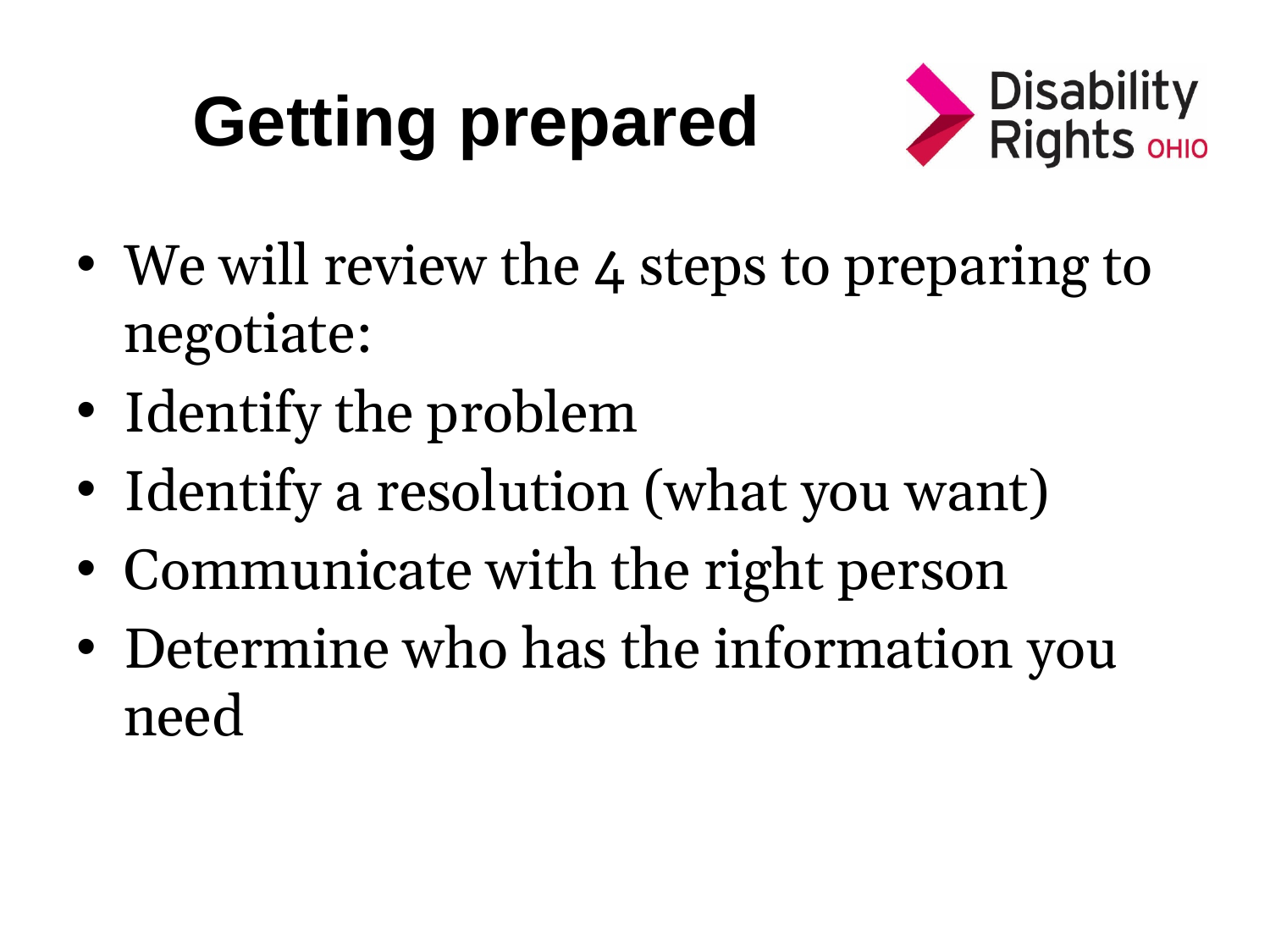

# Getting prepared
We will review the 4 steps to preparing to negotiate:
Identify the problem
Identify a resolution (what you want)
Communicate with the right person
Determine who has the information you need